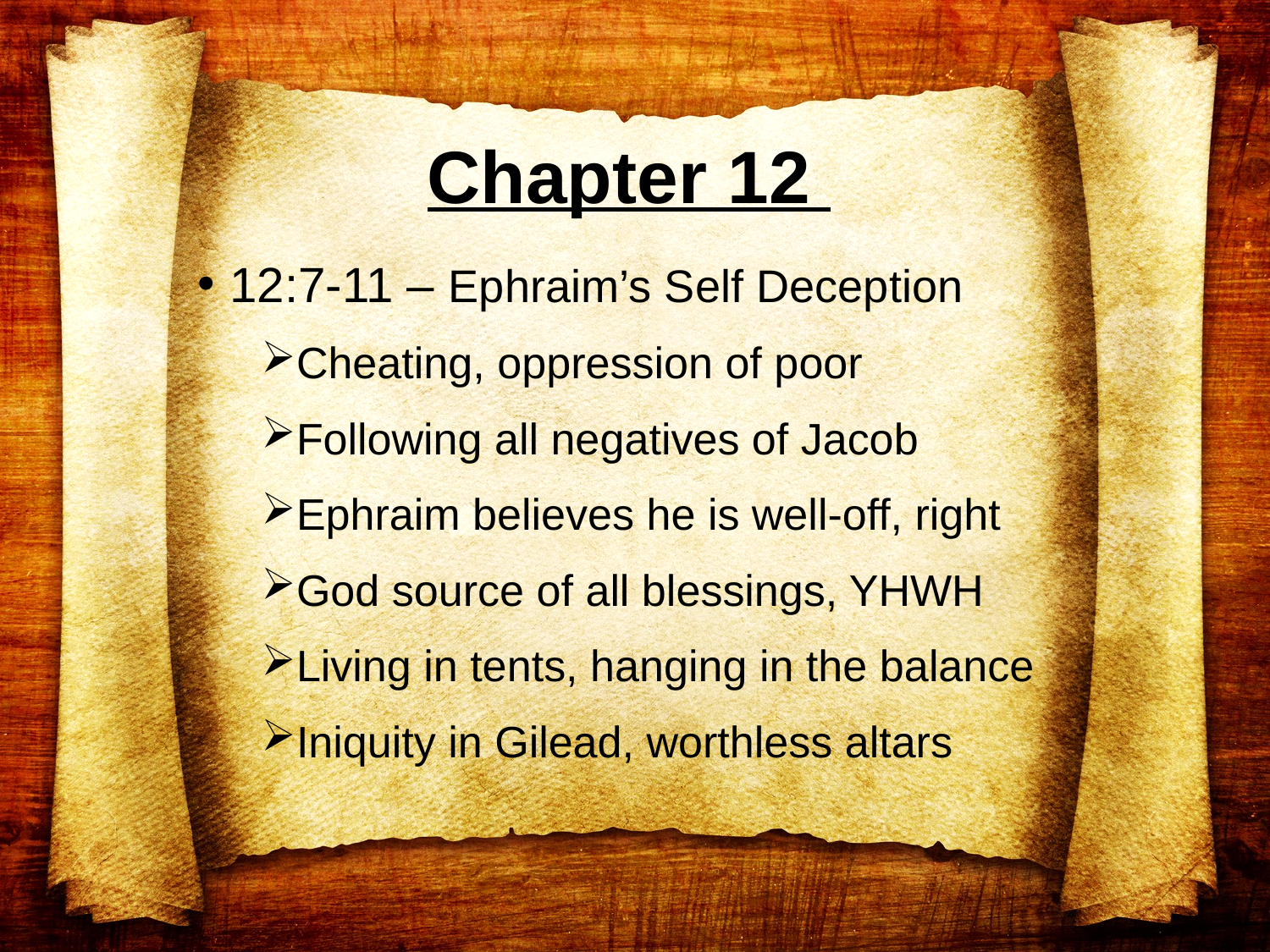

# Chapter 12
12:7-11 – Ephraim’s Self Deception
Cheating, oppression of poor
Following all negatives of Jacob
Ephraim believes he is well-off, right
God source of all blessings, YHWH
Living in tents, hanging in the balance
Iniquity in Gilead, worthless altars